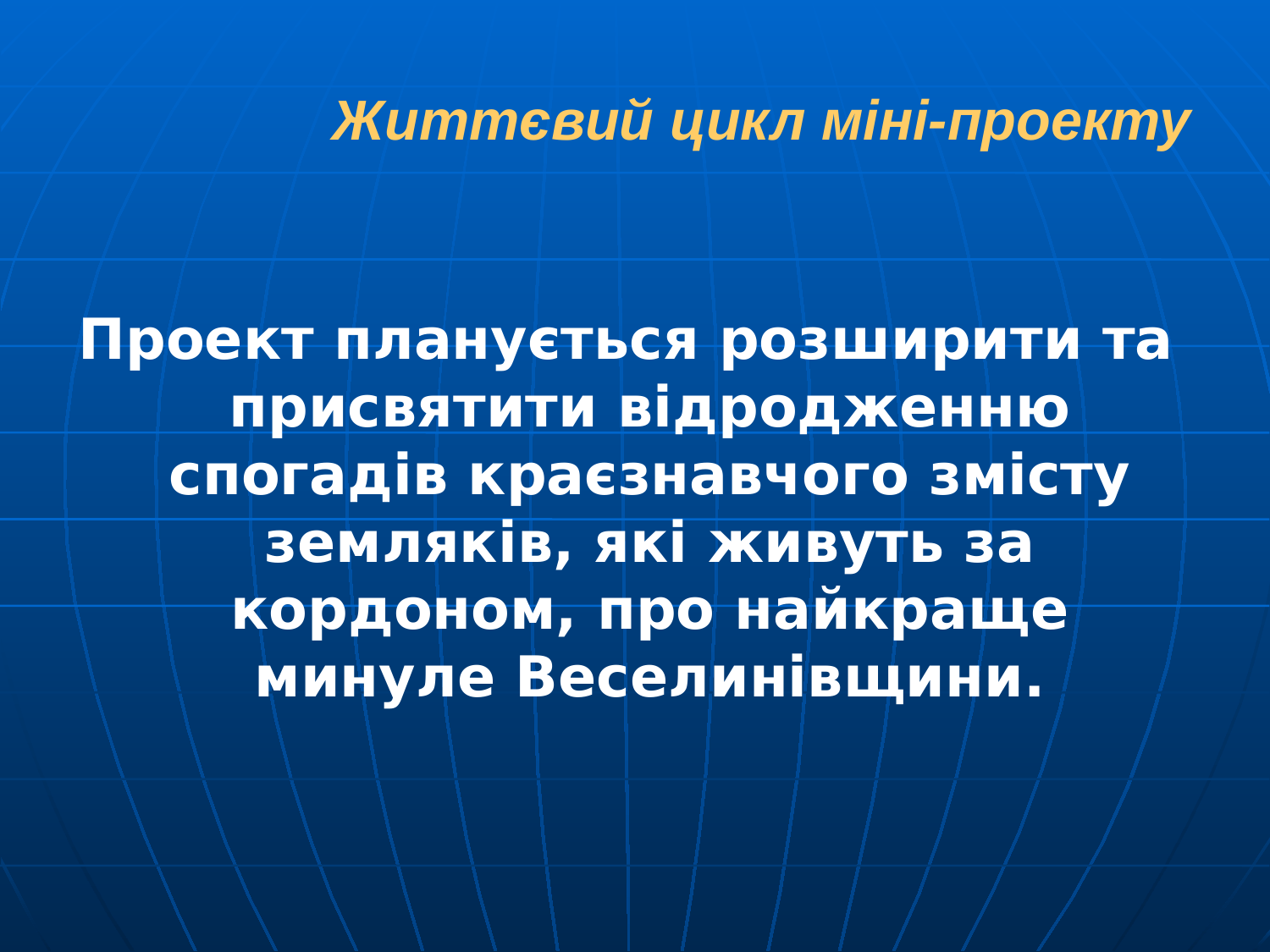

Життєвий цикл міні-проекту
Проект планується розширити та присвятити відродженню спогадів краєзнавчого змісту земляків, які живуть за кордоном, про найкраще минуле Веселинівщини.